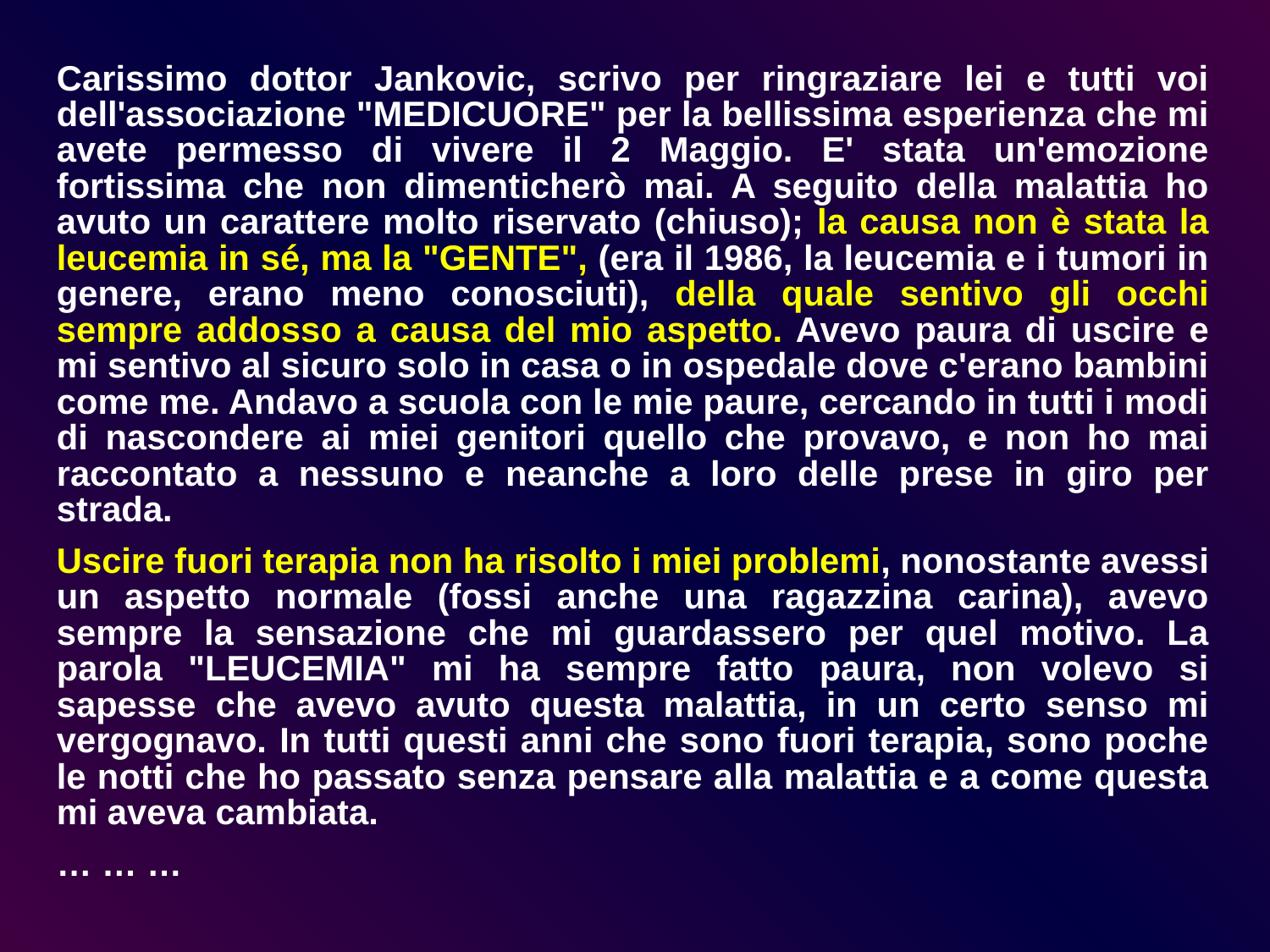

Carissimo dottor Jankovic, scrivo per ringraziare lei e tutti voi dell'associazione "MEDICUORE" per la bellissima esperienza che mi avete permesso di vivere il 2 Maggio. E' stata un'emozione fortissima che non dimenticherò mai. A seguito della malattia ho avuto un carattere molto riservato (chiuso); la causa non è stata la leucemia in sé, ma la "GENTE", (era il 1986, la leucemia e i tumori in genere, erano meno conosciuti), della quale sentivo gli occhi sempre addosso a causa del mio aspetto. Avevo paura di uscire e mi sentivo al sicuro solo in casa o in ospedale dove c'erano bambini come me. Andavo a scuola con le mie paure, cercando in tutti i modi di nascondere ai miei genitori quello che provavo, e non ho mai raccontato a nessuno e neanche a loro delle prese in giro per strada.
Uscire fuori terapia non ha risolto i miei problemi, nonostante avessi un aspetto normale (fossi anche una ragazzina carina), avevo sempre la sensazione che mi guardassero per quel motivo. La parola "LEUCEMIA" mi ha sempre fatto paura, non volevo si sapesse che avevo avuto questa malattia, in un certo senso mi vergognavo. In tutti questi anni che sono fuori terapia, sono poche le notti che ho passato senza pensare alla malattia e a come questa mi aveva cambiata.
… … …